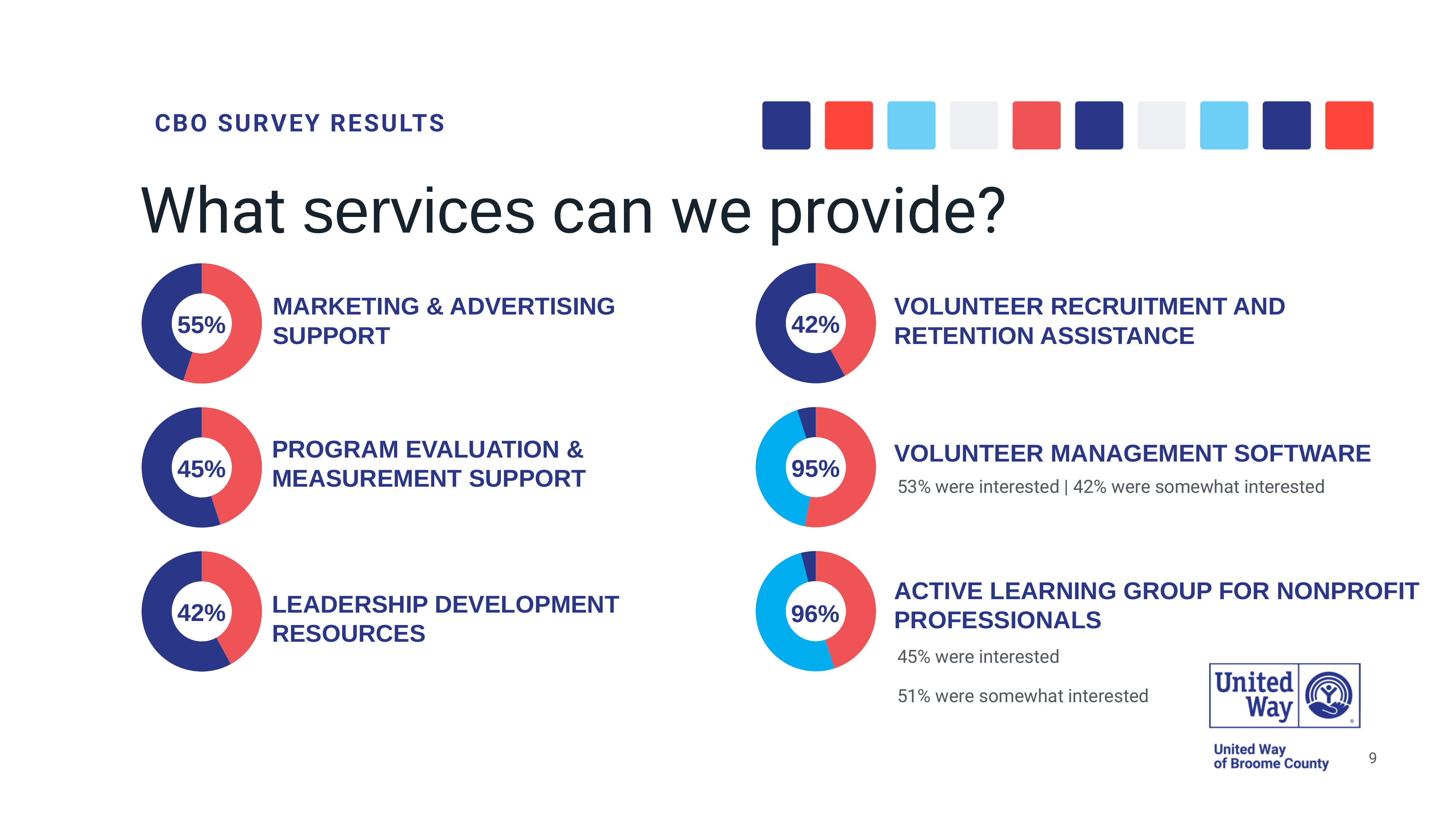

CBO SURVEY RESULTS
What services can we provide?

### Chart

| Category | Sales |
|---|---|
| Step1 | 42.0 |
| Step2 | 58.0 |
42%

### Chart

| Category | Sales |
|---|---|
| Step1 | 55.0 |
| Step2 | 45.0 |
55%
VOLUNTEER RECRUITMENT AND RETENTION ASSISTANCE
MARKETING & ADVERTISING SUPPORT

### Chart

| Category | Sales |
|---|---|
| Step1 | 53.0 |
| Step2 | 42.0 |
| Step 3 | 5.0 |
95%

### Chart

| Category | Sales |
|---|---|
| Step1 | 45.0 |
| Step2 | 55.0 |
45%
PROGRAM EVALUATION & MEASUREMENT SUPPORT
VOLUNTEER MANAGEMENT SOFTWARE
53% were interested | 42% were somewhat interested

### Chart

| Category | Sales |
|---|---|
| Step1 | 45.0 |
| Step2 | 51.0 |
| Step 3 | 4.0 |
96%

### Chart

| Category | Sales |
|---|---|
| Step1 | 42.0 |
| Step2 | 58.0 |
42%
ACTIVE LEARNING GROUP FOR NONPROFIT PROFESSIONALS
LEADERSHIP DEVELOPMENT RESOURCES
45% were interested
51% were somewhat interested
9